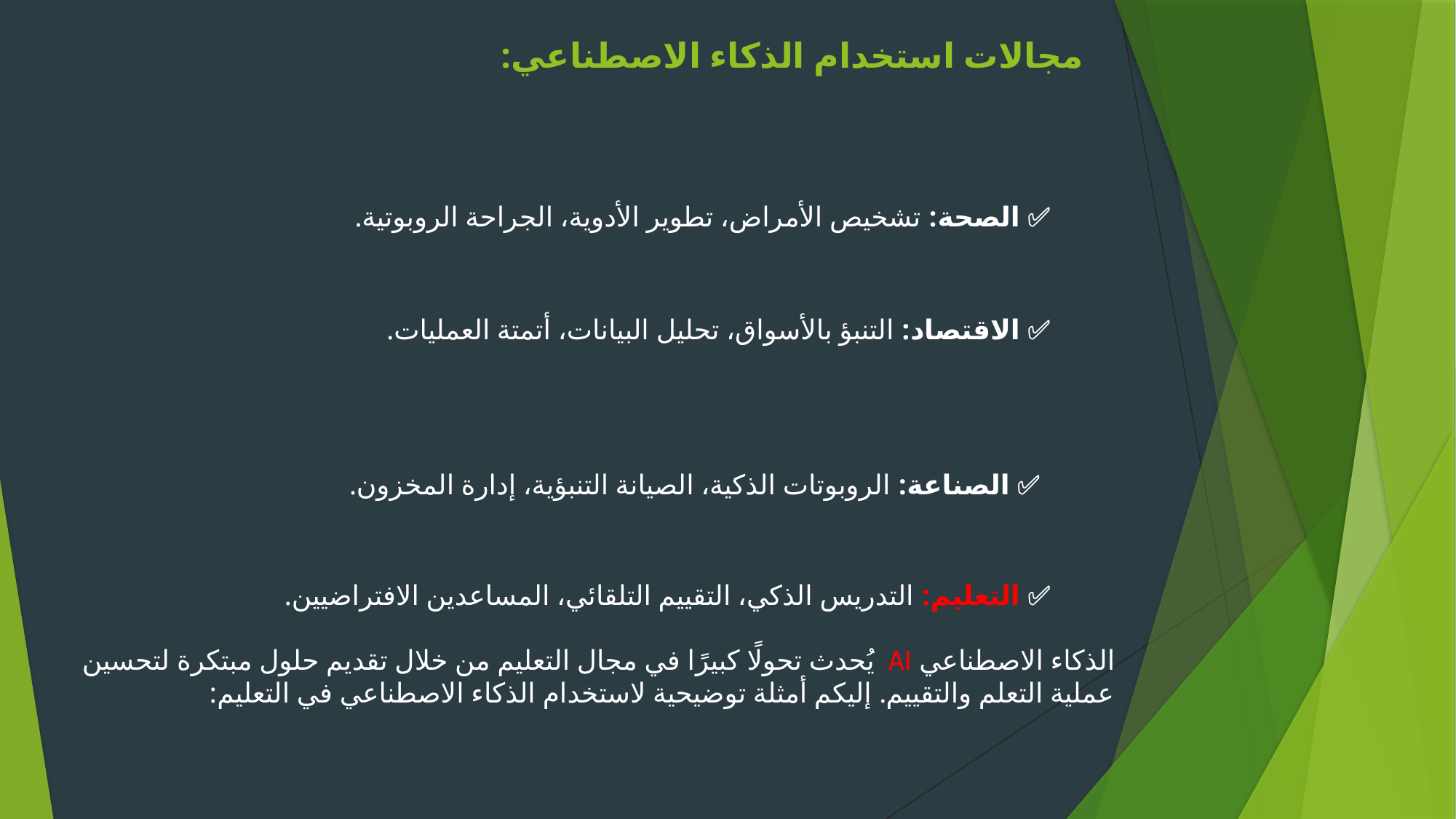

# مجالات استخدام الذكاء الاصطناعي:
✅ الصحة: تشخيص الأمراض، تطوير الأدوية، الجراحة الروبوتية.
✅ الاقتصاد: التنبؤ بالأسواق، تحليل البيانات، أتمتة العمليات.
✅ الصناعة: الروبوتات الذكية، الصيانة التنبؤية، إدارة المخزون.

✅ التعليم: التدريس الذكي، التقييم التلقائي، المساعدين الافتراضيين.
الذكاء الاصطناعي AI  يُحدث تحولًا كبيرًا في مجال التعليم من خلال تقديم حلول مبتكرة لتحسين عملية التعلم والتقييم. إليكم أمثلة توضيحية لاستخدام الذكاء الاصطناعي في التعليم: